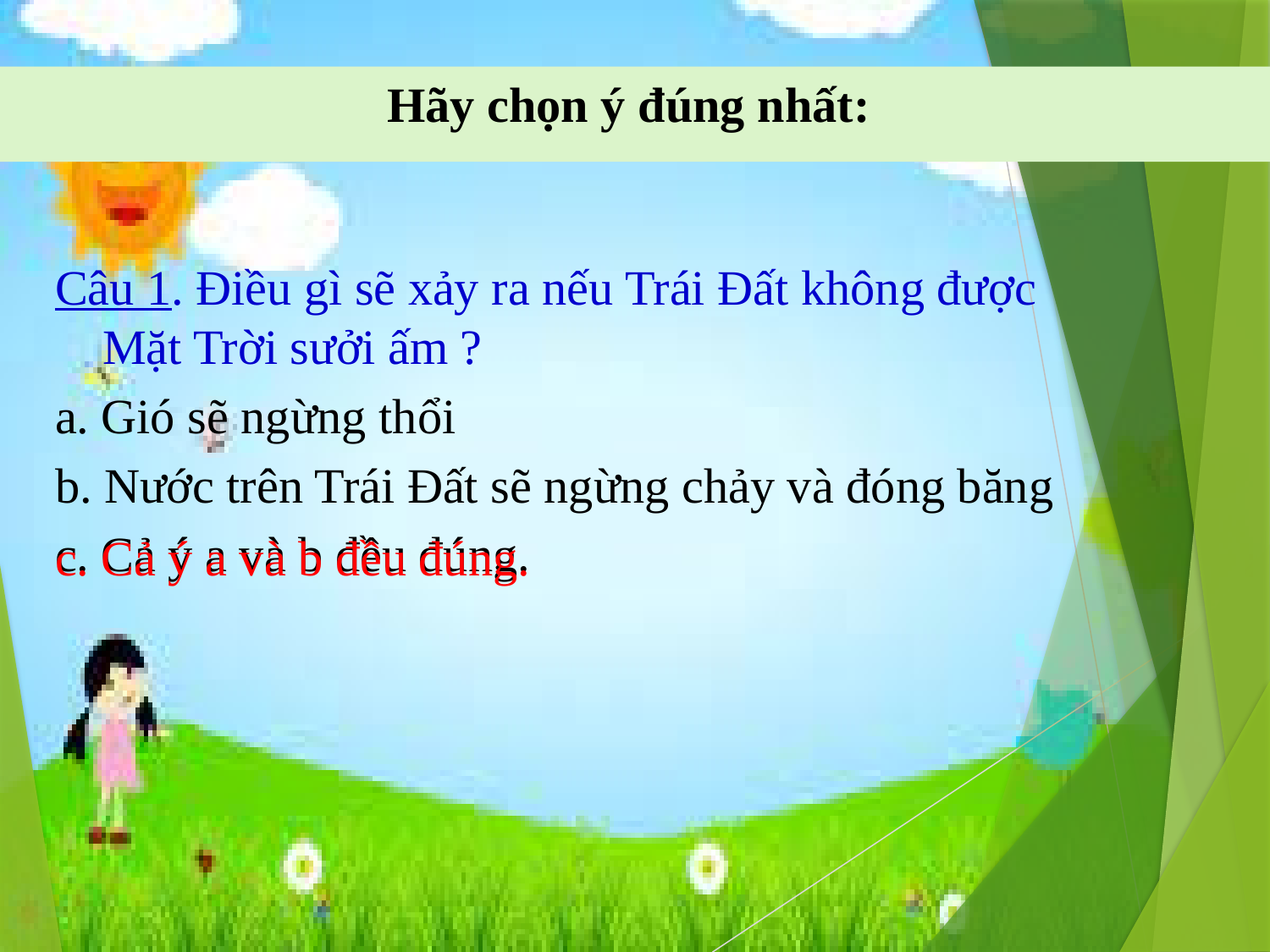

Hãy chọn ý đúng nhất:
Câu 1. Điều gì sẽ xảy ra nếu Trái Đất không được Mặt Trời sưởi ấm ?
a. Gió sẽ ngừng thổi
b. Nước trên Trái Đất sẽ ngừng chảy và đóng băng
c. Cả ý a và b đều đúng.
c. Cả ý a và b đều đúng.